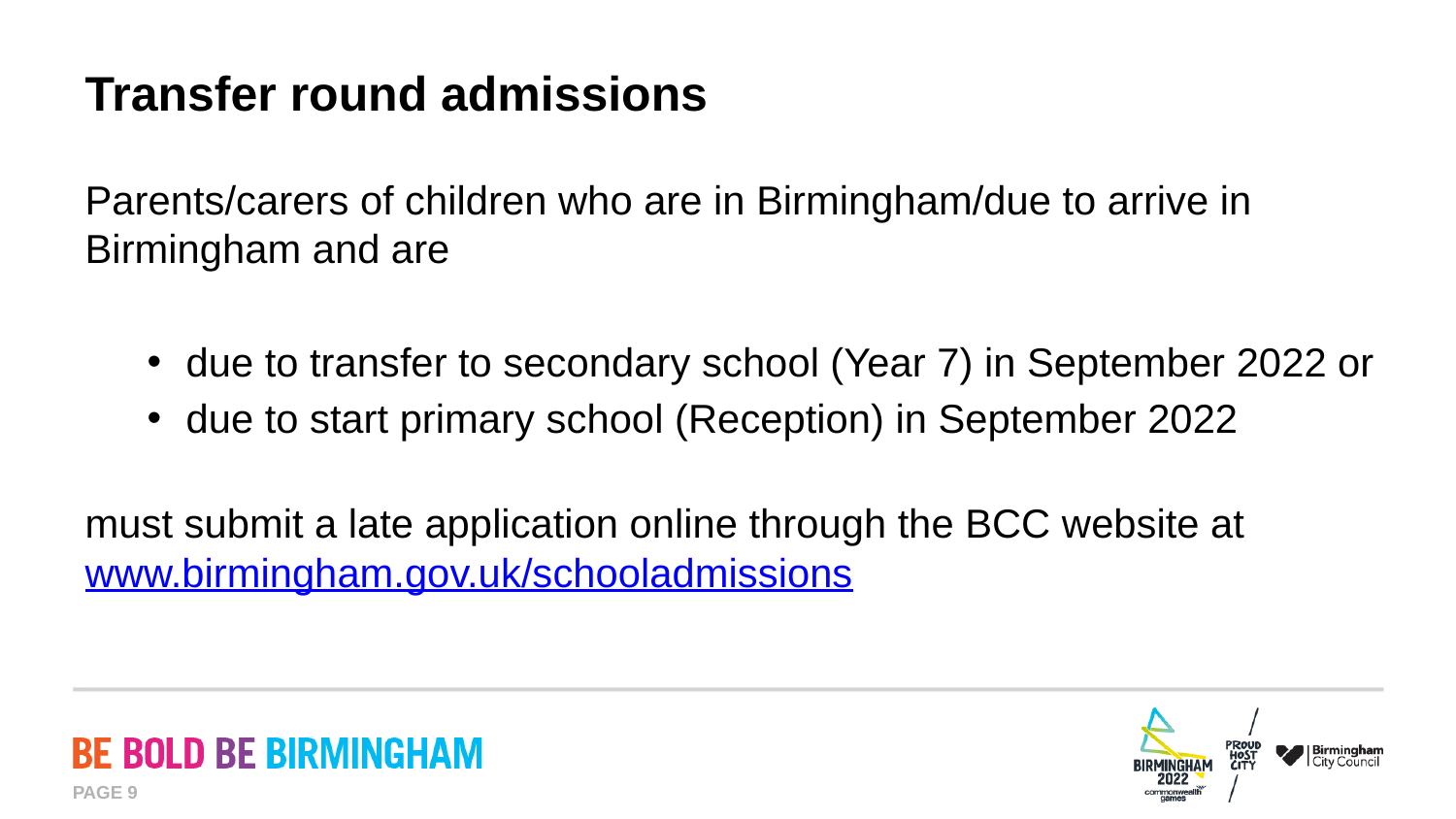

# Transfer round admissions
Parents/carers of children who are in Birmingham/due to arrive in Birmingham and are

due to transfer to secondary school (Year 7) in September 2022 or
due to start primary school (Reception) in September 2022

must submit a late application online through the BCC website at www.birmingham.gov.uk/schooladmissions
PAGE 9